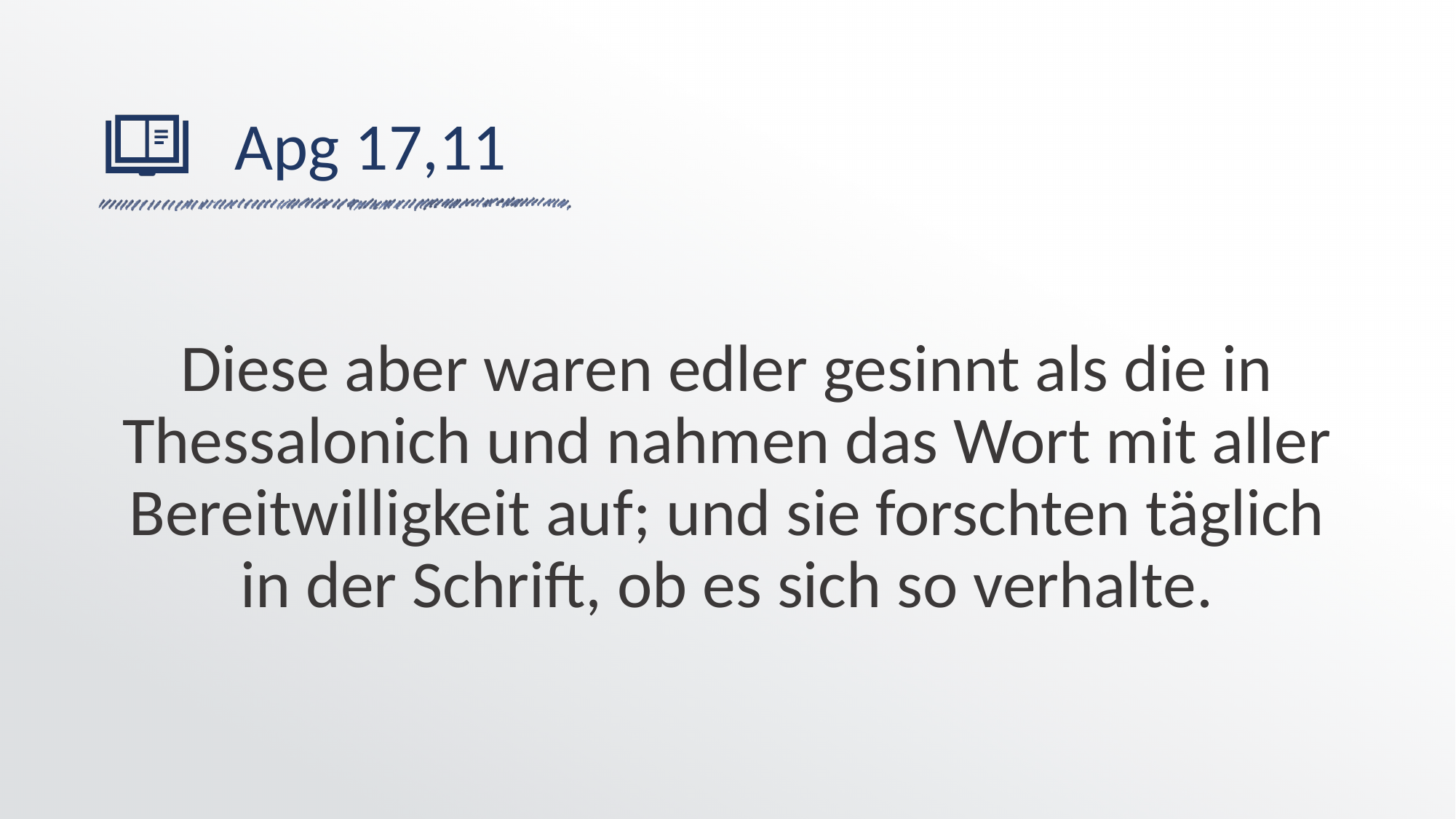

# Apg 17,11
Diese aber waren edler gesinnt als die in Thessalonich und nahmen das Wort mit aller Bereitwilligkeit auf; und sie forschten täglich in der Schrift, ob es sich so verhalte.